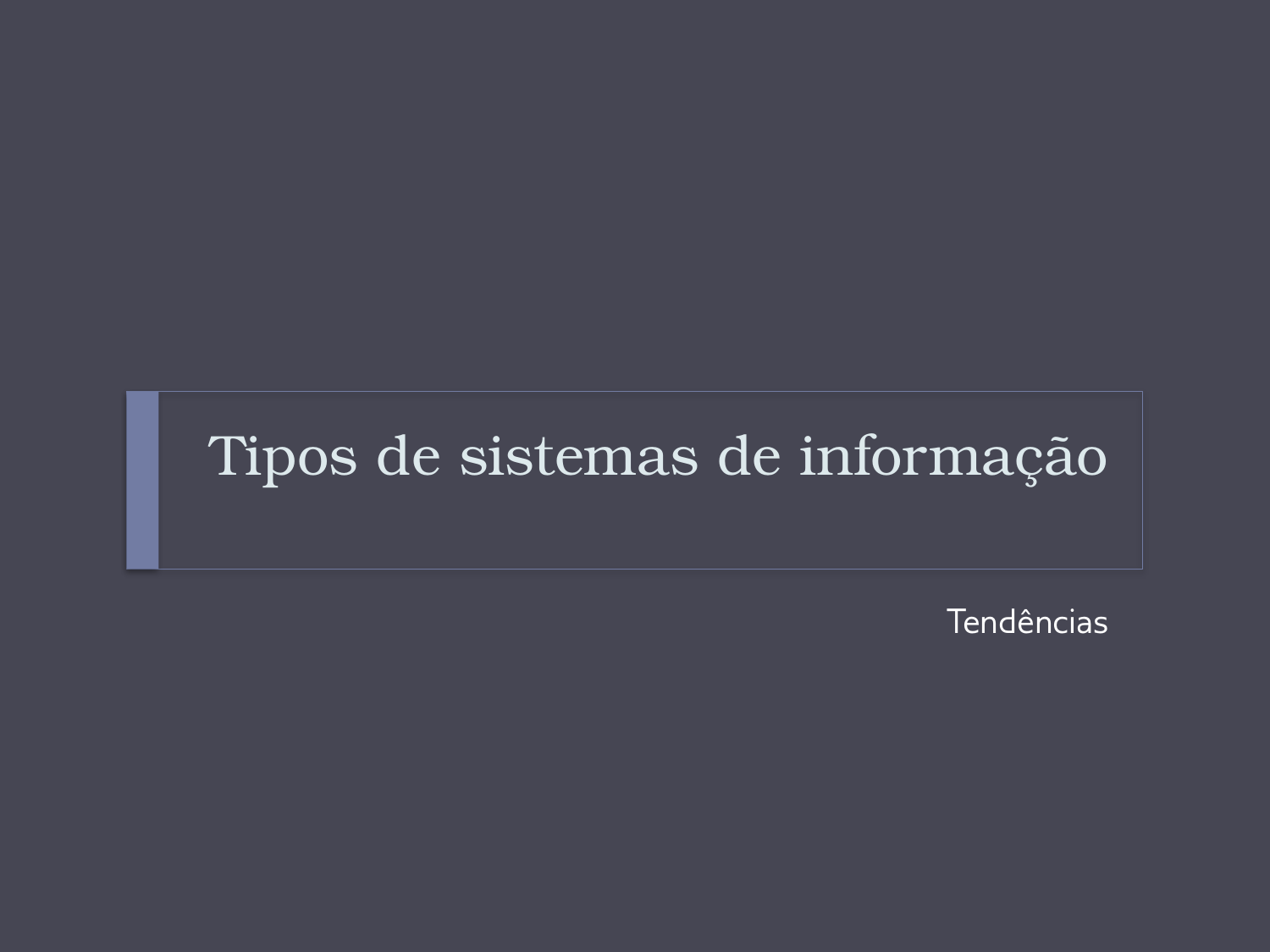

# Tipos de sistemas de informação
Tendências